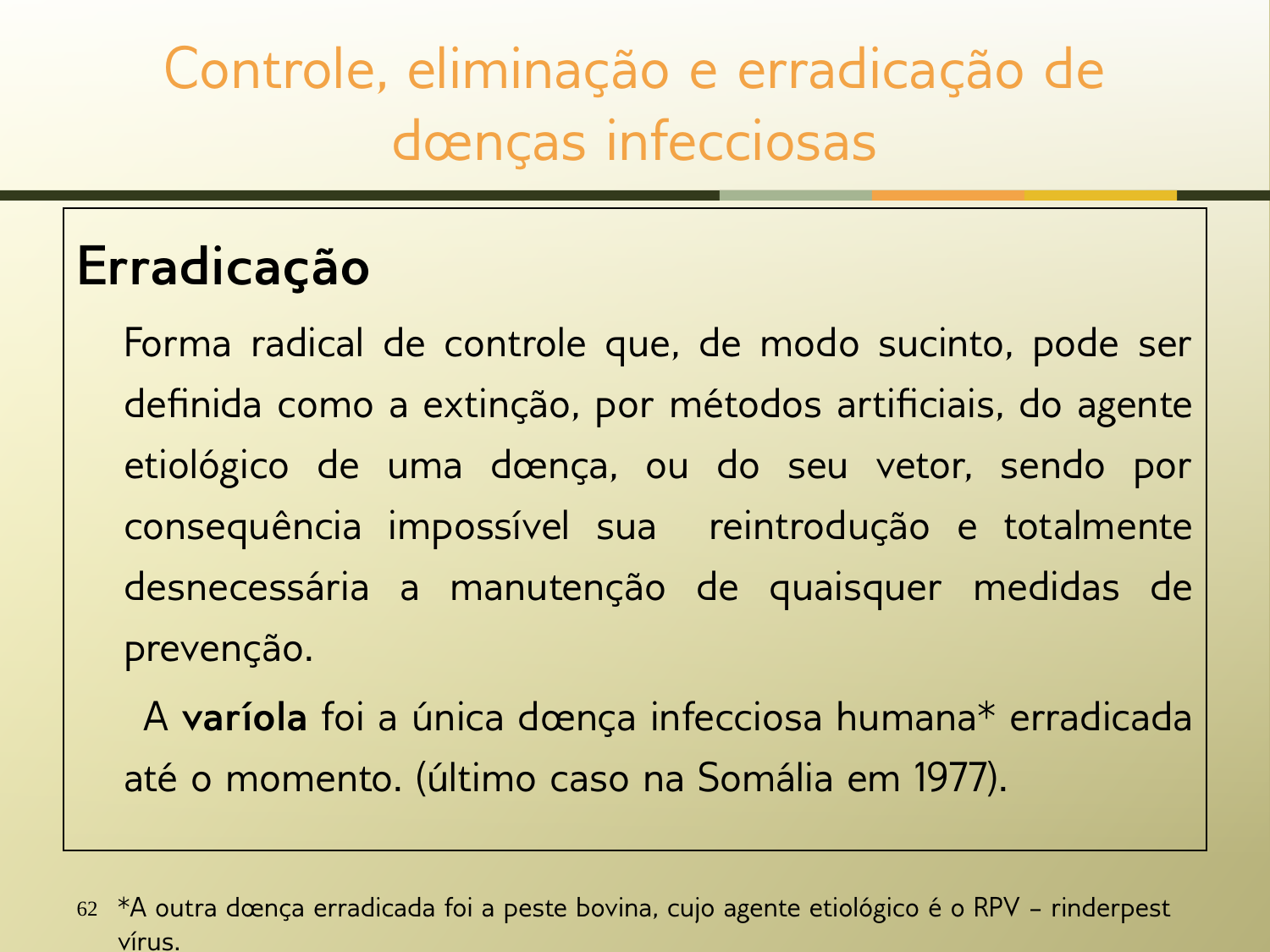

# Controle, eliminação e erradicação de doenças infecciosas
Erradicação
	Forma radical de controle que, de modo sucinto, pode ser definida como a extinção, por métodos artificiais, do agente etiológico de uma doença, ou do seu vetor, sendo por consequência impossível sua  reintrodução e totalmente desnecessária a manutenção de quaisquer medidas de prevenção.
     A varíola foi a única doença infecciosa humana* erradicada até o momento. (último caso na Somália em 1977).
62
*A outra doença erradicada foi a peste bovina, cujo agente etiológico é o RPV – rinderpest vírus.